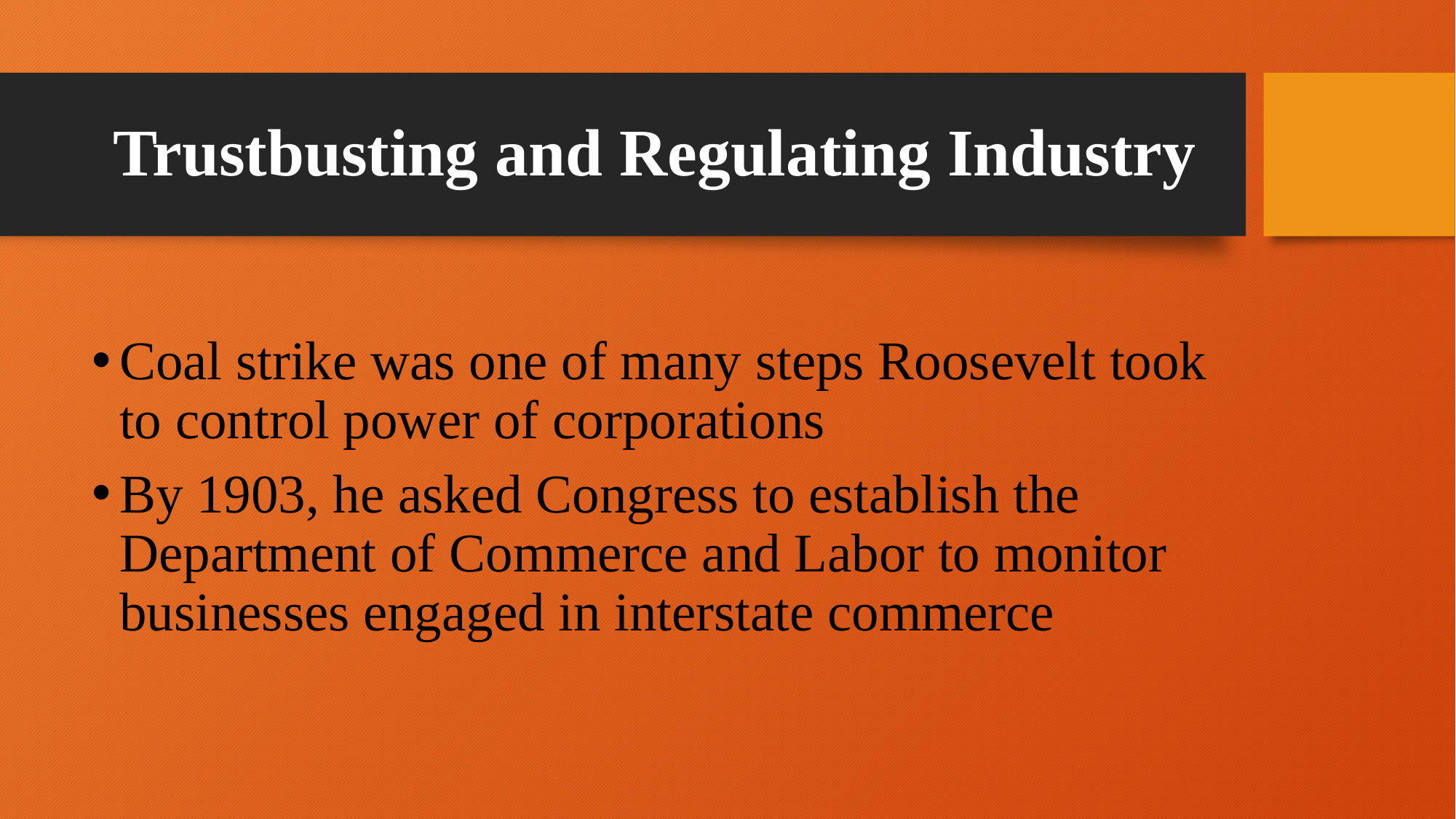

# Trustbusting and Regulating Industry
Coal strike was one of many steps Roosevelt took to control power of corporations
By 1903, he asked Congress to establish the Department of Commerce and Labor to monitor businesses engaged in interstate commerce